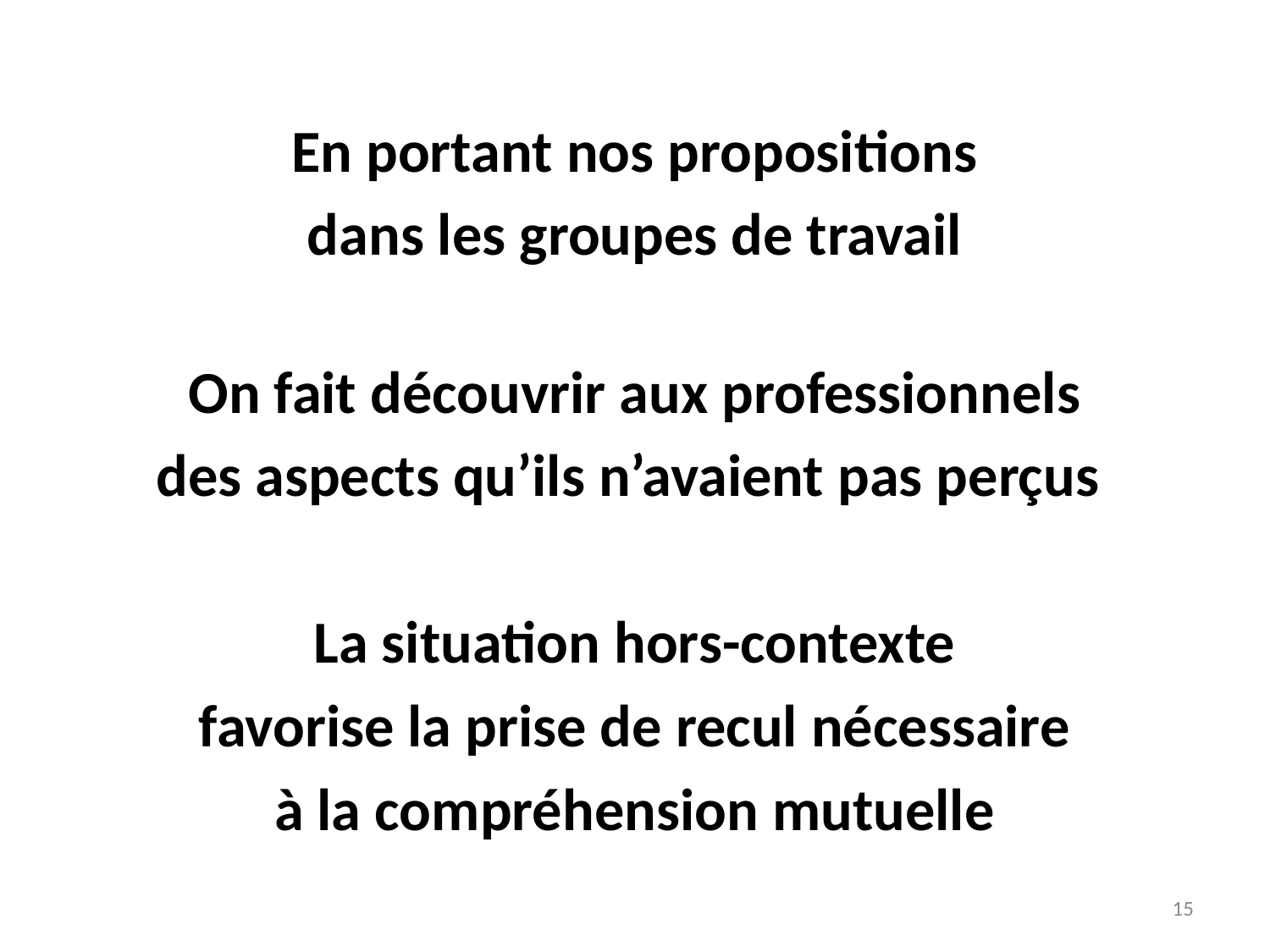

En portant nos propositions
dans les groupes de travail

On fait découvrir aux professionnels
des aspects qu’ils n’avaient pas perçus

La situation hors-contexte
favorise la prise de recul nécessaire
à la compréhension mutuelle
15